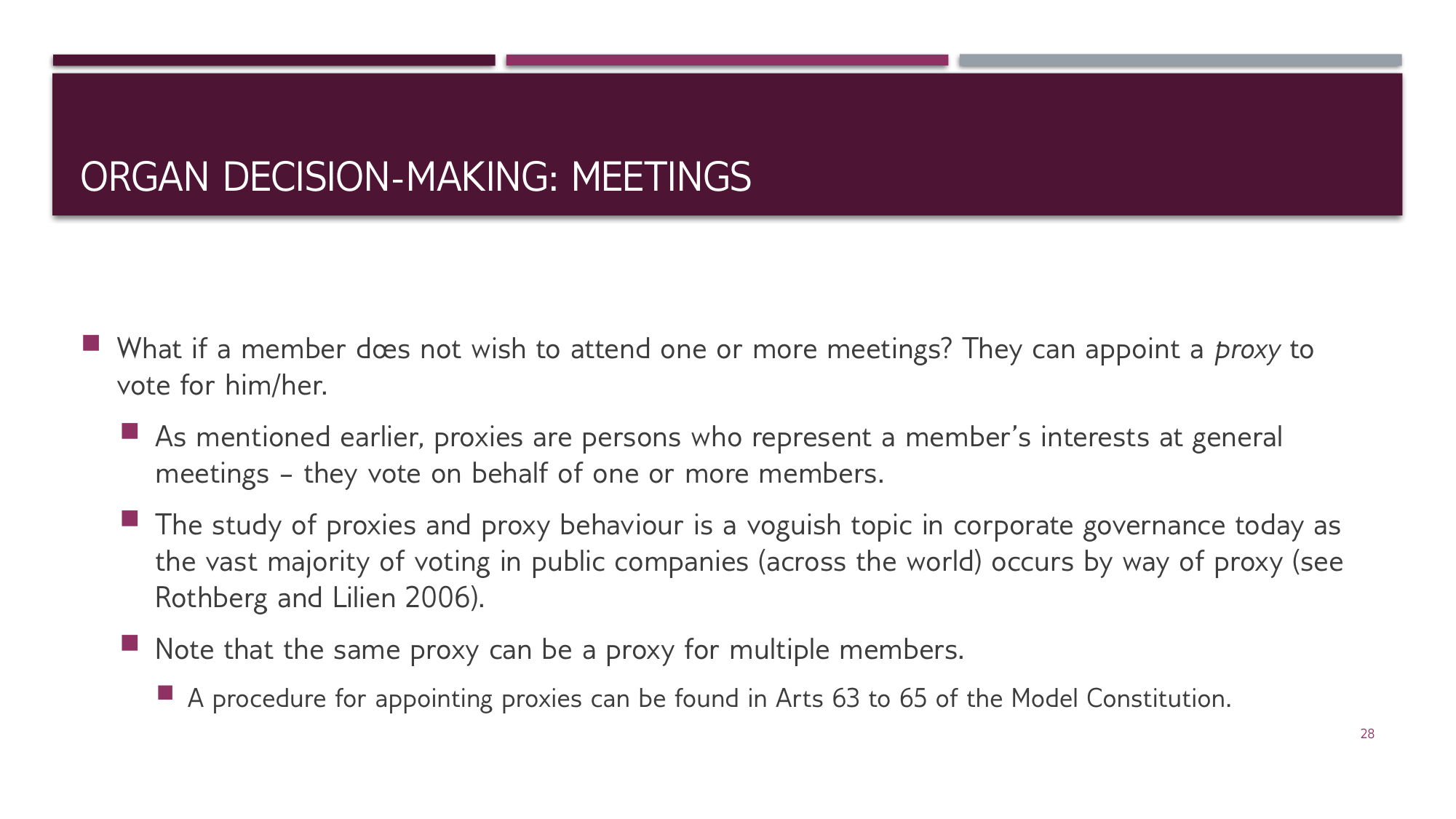

# organ Decision-Making: Meetings
What if a member does not wish to attend one or more meetings? They can appoint a proxy to vote for him/her.
As mentioned earlier, proxies are persons who represent a member’s interests at general meetings – they vote on behalf of one or more members.
The study of proxies and proxy behaviour is a voguish topic in corporate governance today as the vast majority of voting in public companies (across the world) occurs by way of proxy (see Rothberg and Lilien 2006).
Note that the same proxy can be a proxy for multiple members.
A procedure for appointing proxies can be found in Arts 63 to 65 of the Model Constitution.
28